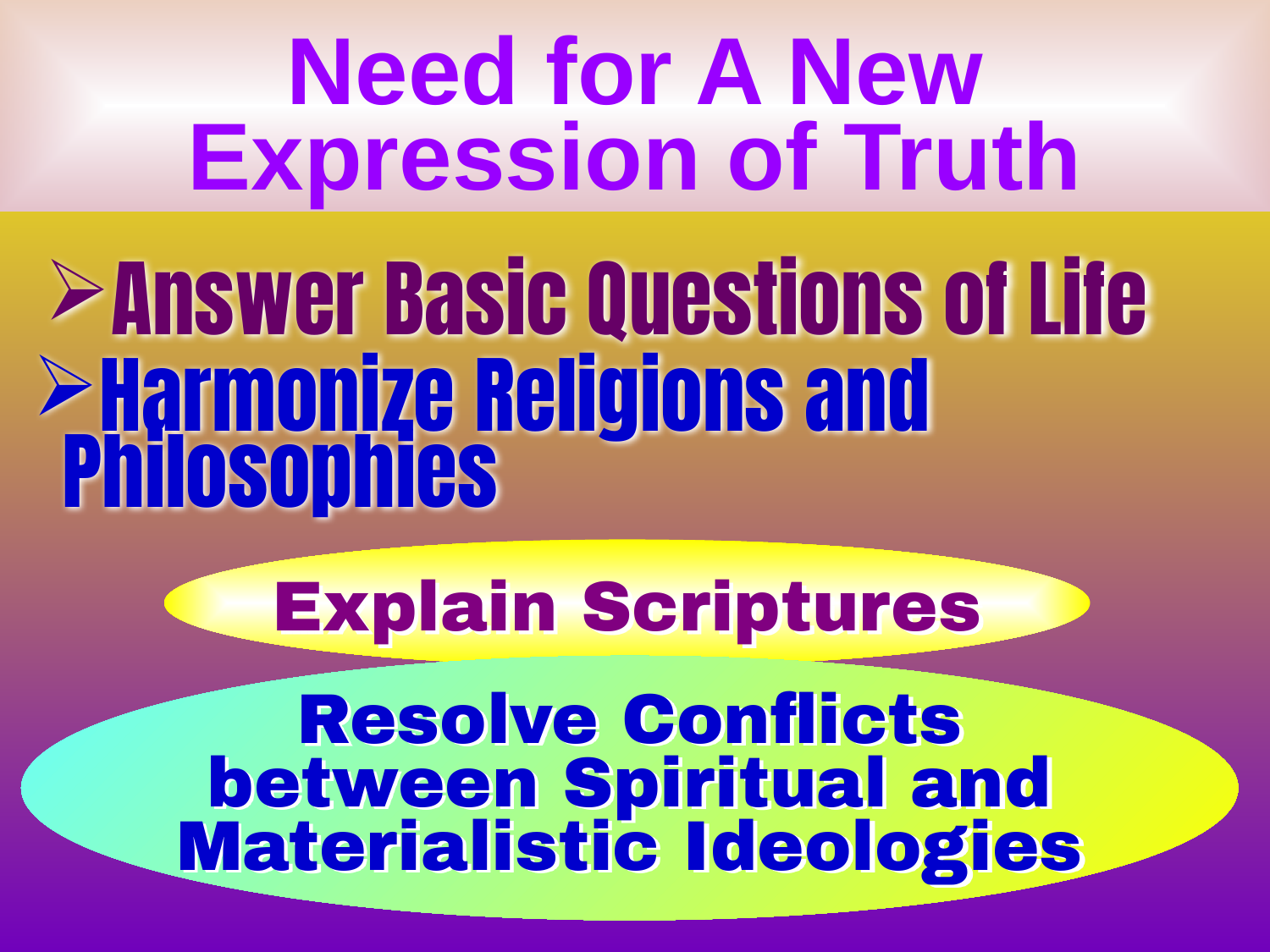

Need for A New
Expression of Truth
Answer Basic Questions of Life
Harmonize Religions and 	Philosophies

Explain Scriptures

Resolve Conflicts
between Spiritual and
Materialistic Ideologies